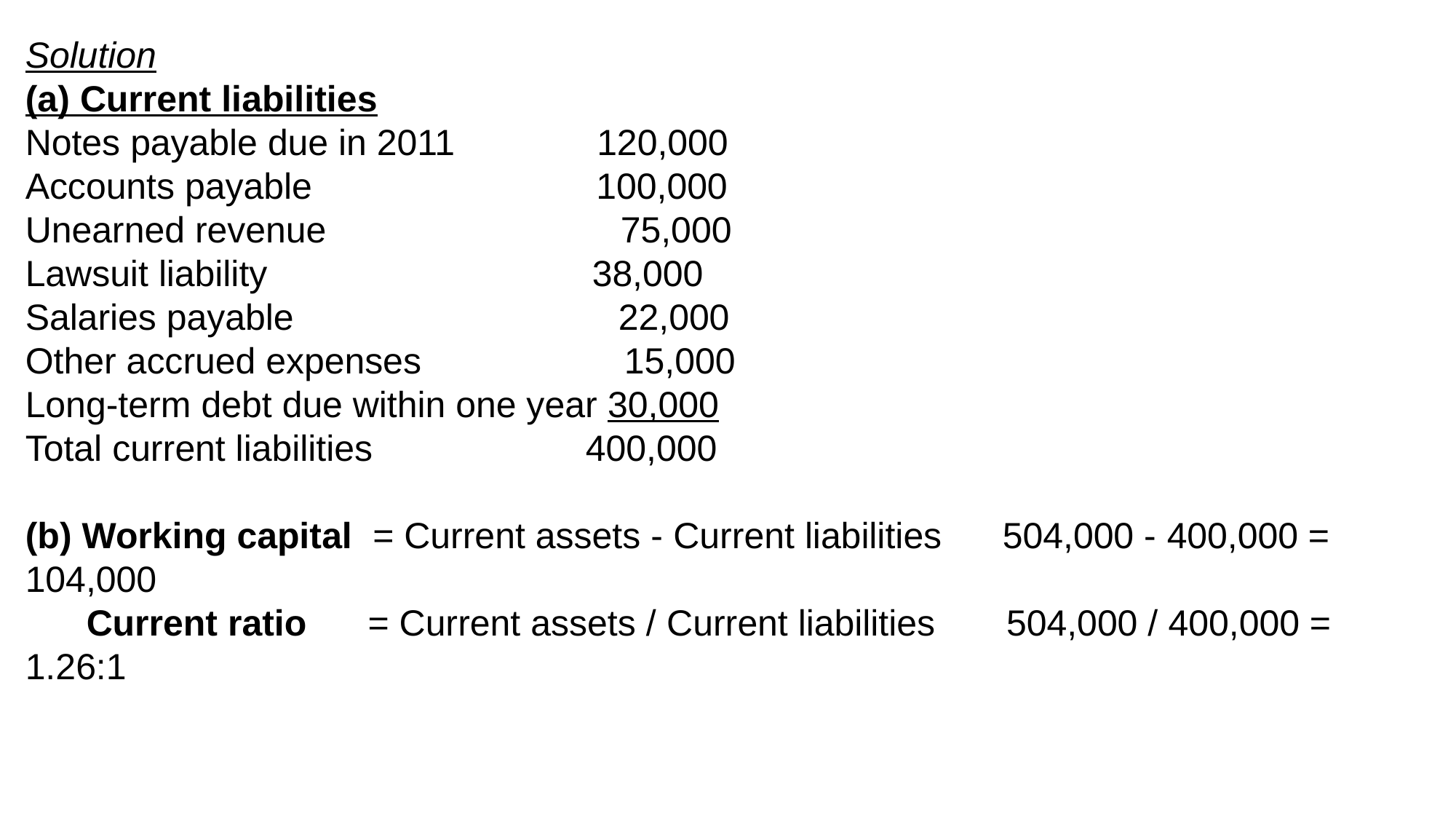

Solution
(a) Current liabilities
Notes payable due in 2011              120,000
Accounts payable                            100,000
Unearned revenue                             75,000
Lawsuit liability                                38,000
Salaries payable                                22,000
Other accrued expenses                    15,000
Long-term debt due within one year 30,000
Total current liabilities                     400,000

(b) Working capital  = Current assets - Current liabilities      504,000 - 400,000 = 104,000
      Current ratio      = Current assets / Current liabilities       504,000 / 400,000 = 1.26:1